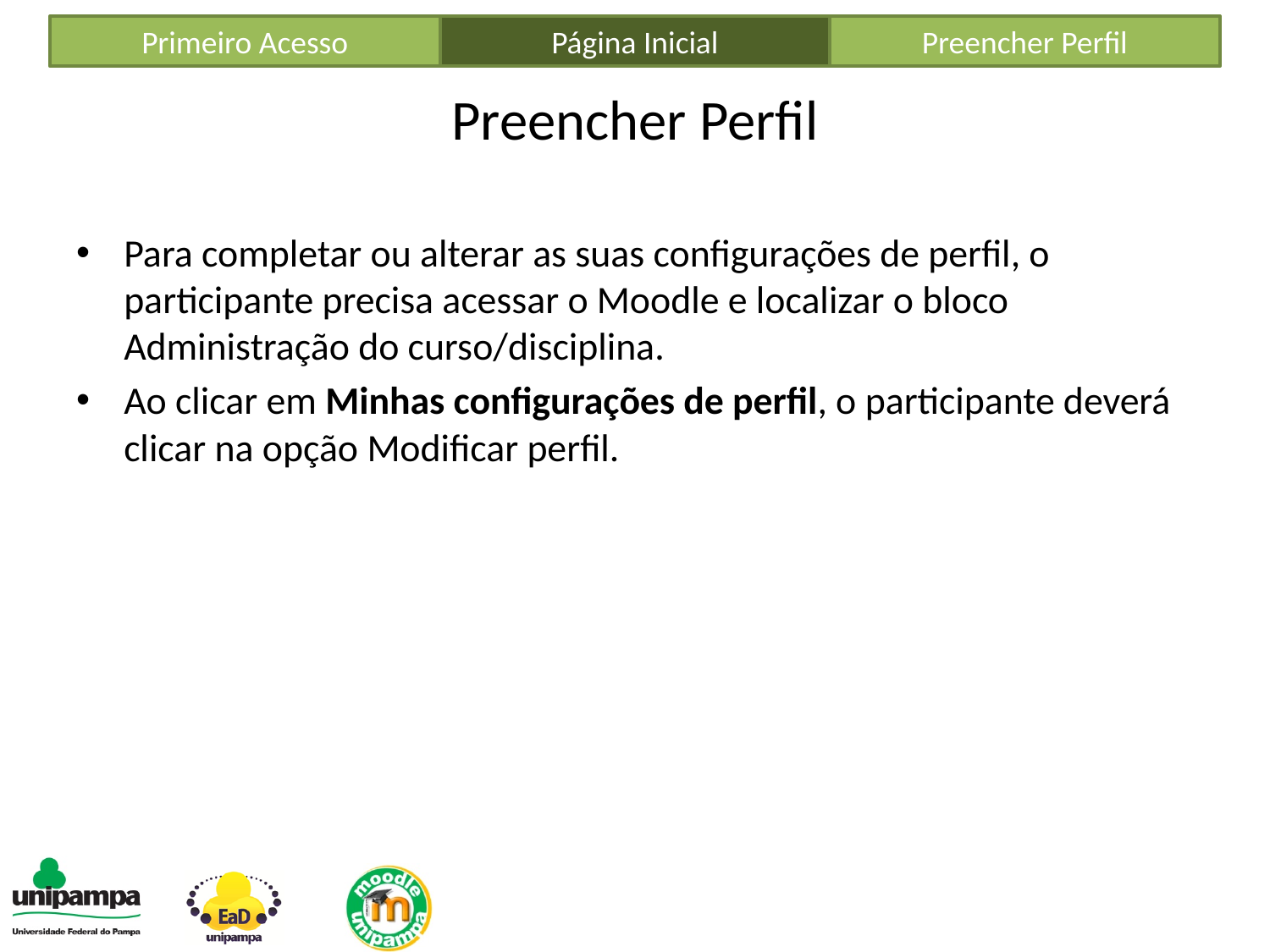

Primeiro Acesso
Página Inicial
Preencher Perfil
# Preencher Perfil
Para completar ou alterar as suas configurações de perfil, o participante precisa acessar o Moodle e localizar o bloco Administração do curso/disciplina.
Ao clicar em Minhas configurações de perfil, o participante deverá clicar na opção Modificar perfil.